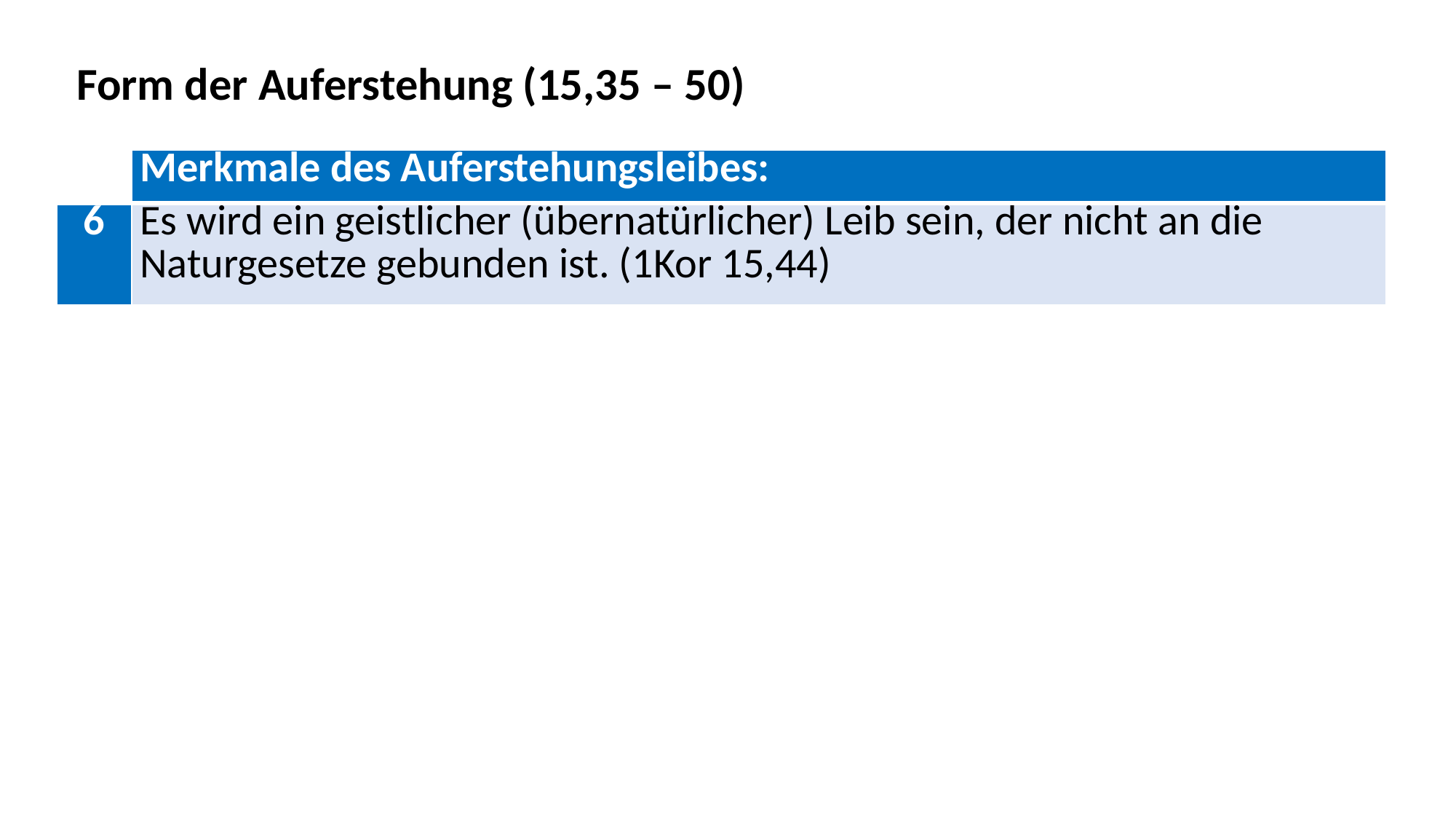

Form der Auferstehung (15,35 – 50)
|  | Merkmale des Auferstehungsleibes: |
| --- | --- |
| 6 | Es wird ein geistlicher (übernatürlicher) Leib sein, der nicht an die Naturgesetze gebunden ist. (1Kor 15,44) |